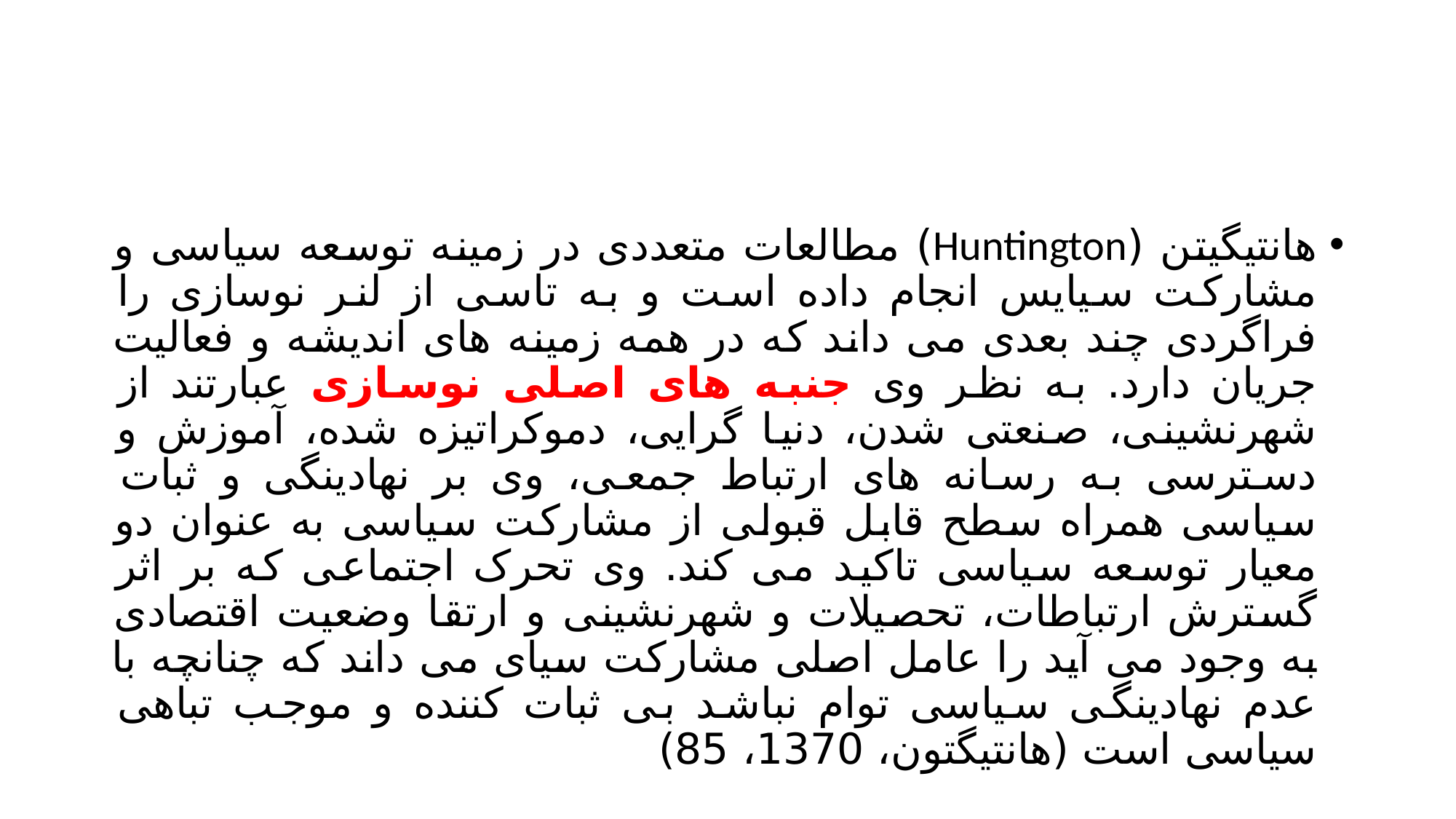

#
هانتیگیتن (Huntington) مطالعات متعددی در زمینه توسعه سیاسی و مشارکت سیایس انجام داده است و به تاسی از لنر نوسازی را فراگردی چند بعدی می داند که در همه زمینه های اندیشه و فعالیت جریان دارد. به نظر وی جنبه های اصلی نوسازی عبارتند از شهرنشینی، صنعتی شدن، دنیا گرایی، دموکراتیزه شده، آموزش و دسترسی به رسانه های ارتباط جمعی، وی بر نهادینگی و ثبات سیاسی همراه سطح قابل قبولی از مشارکت سیاسی به عنوان دو معیار توسعه سیاسی تاکید می کند. وی تحرک اجتماعی که بر اثر گسترش ارتباطات، تحصیلات و شهرنشینی و ارتقا وضعیت اقتصادی به وجود می آید را عامل اصلی مشارکت سیای می داند که چنانچه با عدم نهادینگی سیاسی توام نباشد بی ثبات کننده و موجب تباهی سیاسی است (هانتیگتون، 1370، 85)